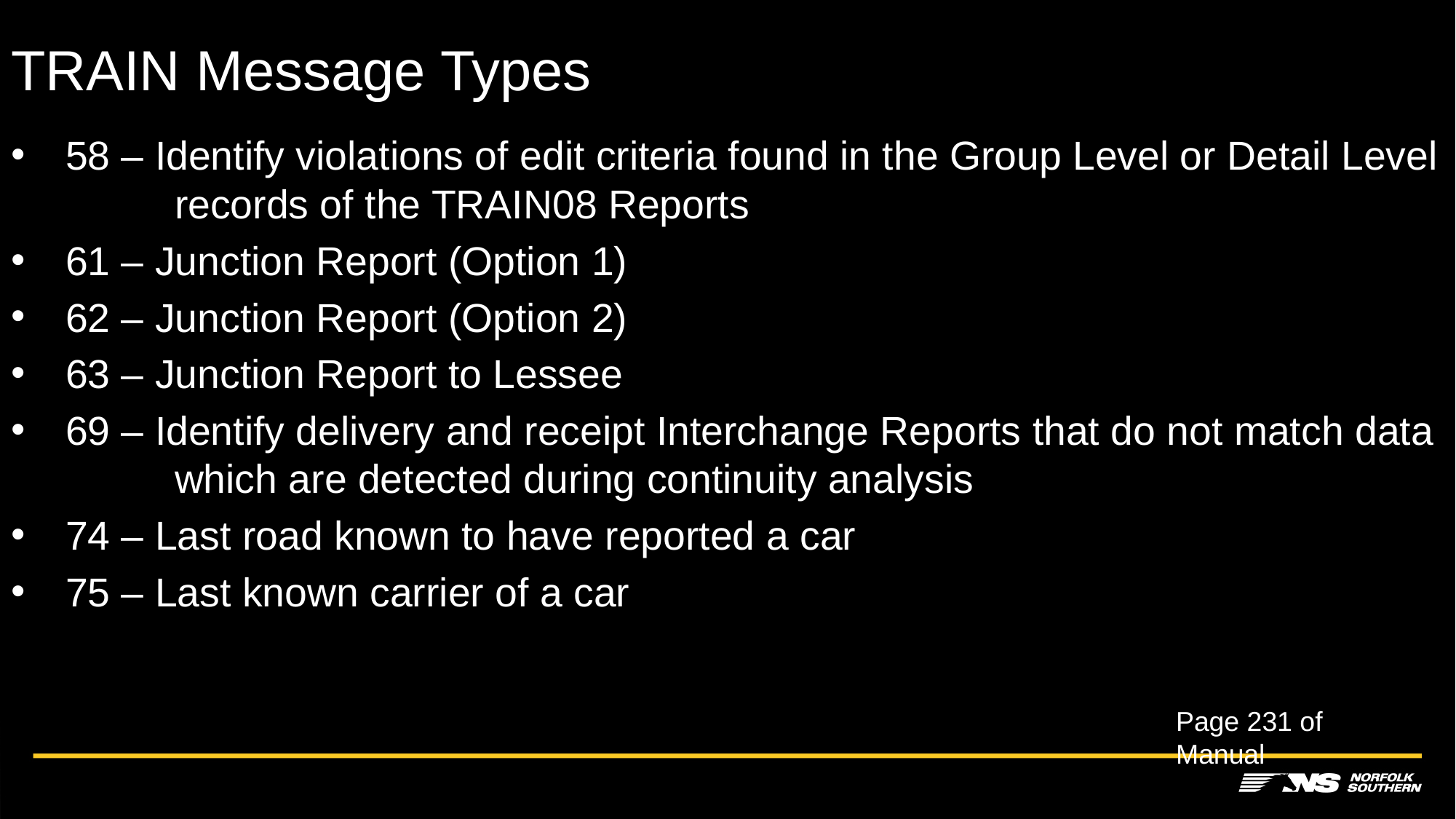

# TRAIN Message Types
58 – Identify violations of edit criteria found in the Group Level or Detail Level 	records of the TRAIN08 Reports
61 – Junction Report (Option 1)
62 – Junction Report (Option 2)
63 – Junction Report to Lessee
69 – Identify delivery and receipt Interchange Reports that do not match data 	which are detected during continuity analysis
74 – Last road known to have reported a car
75 – Last known carrier of a car

Page 231 of Manual